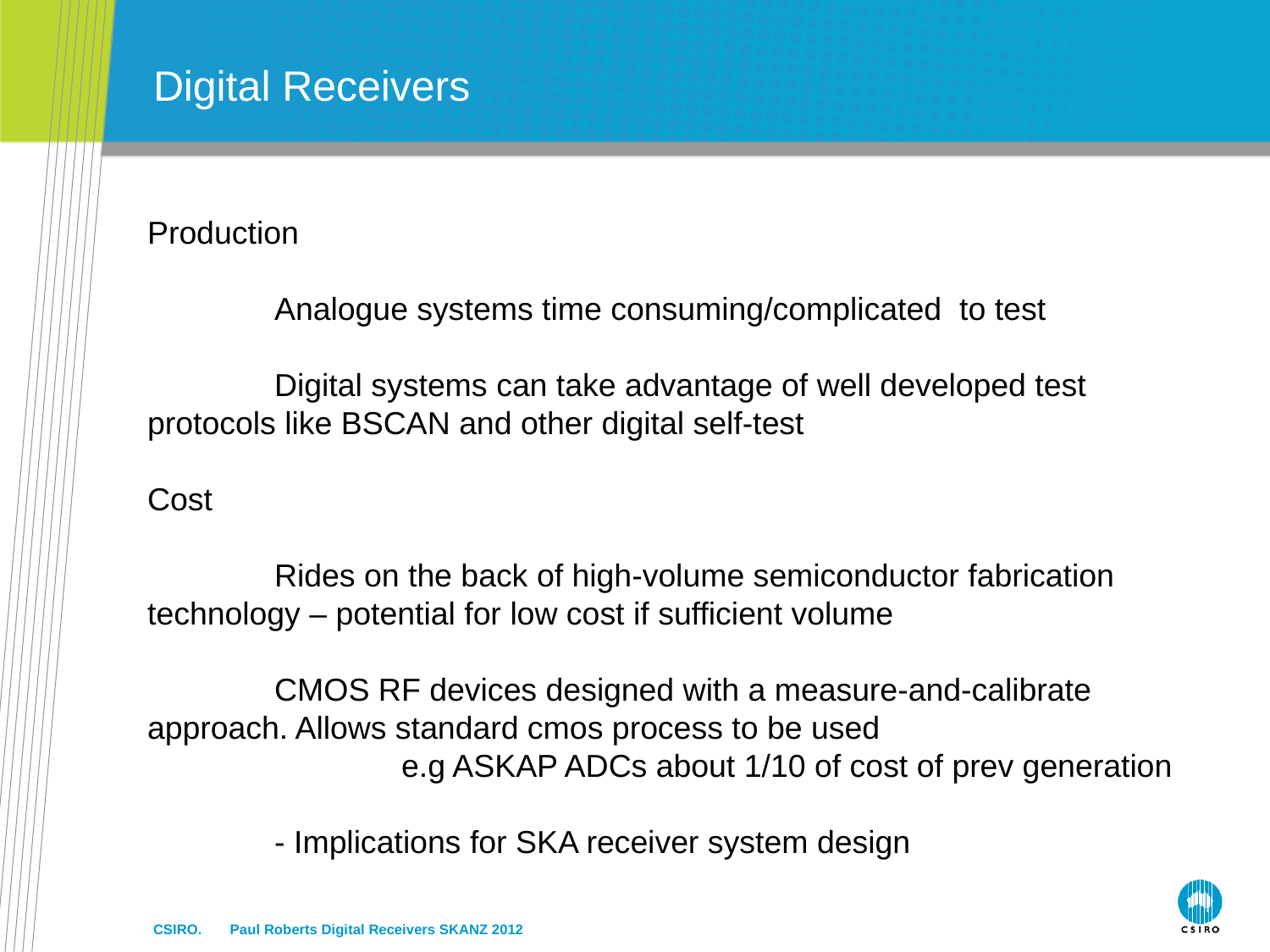

# Digital Receivers
Production

	Analogue systems time consuming/complicated  to test

	Digital systems can take advantage of well developed test 	protocols like BSCAN and other digital self-test

Cost

	Rides on the back of high-volume semiconductor fabrication 	technology – potential for low cost if sufficient volume

	CMOS RF devices designed with a measure-and-calibrate 	approach. Allows standard cmos process to be used
		e.g ASKAP ADCs about 1/10 of cost of prev generation

	- Implications for SKA receiver system design

CSIRO.       Paul Roberts Digital Receivers SKANZ 2012